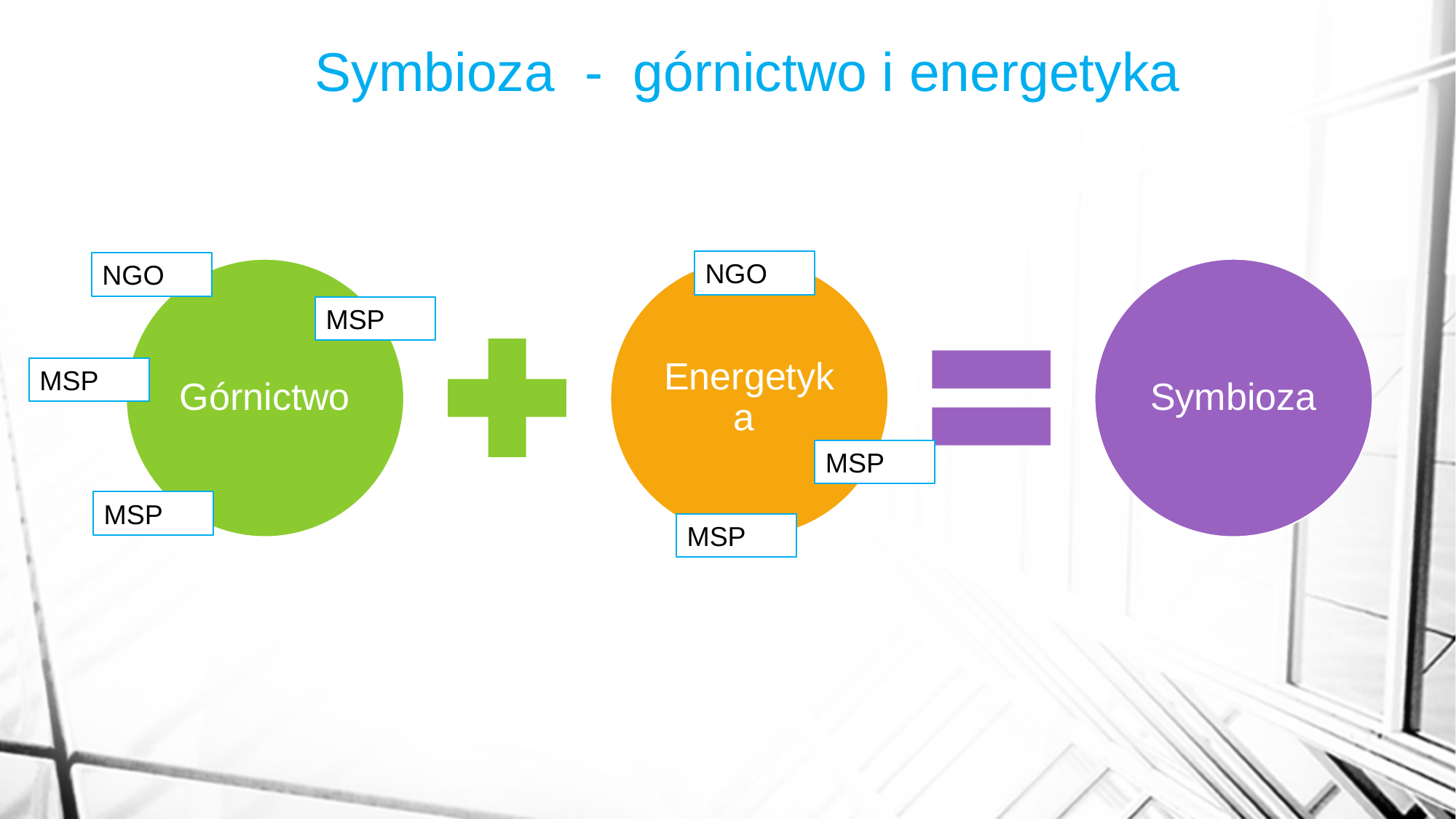

# Symbioza  -  górnictwo i energetyka
Górnictwo

Energetyka

Symbioza
NGO
NGO
MSP
MSP
MSP
MSP
MSP